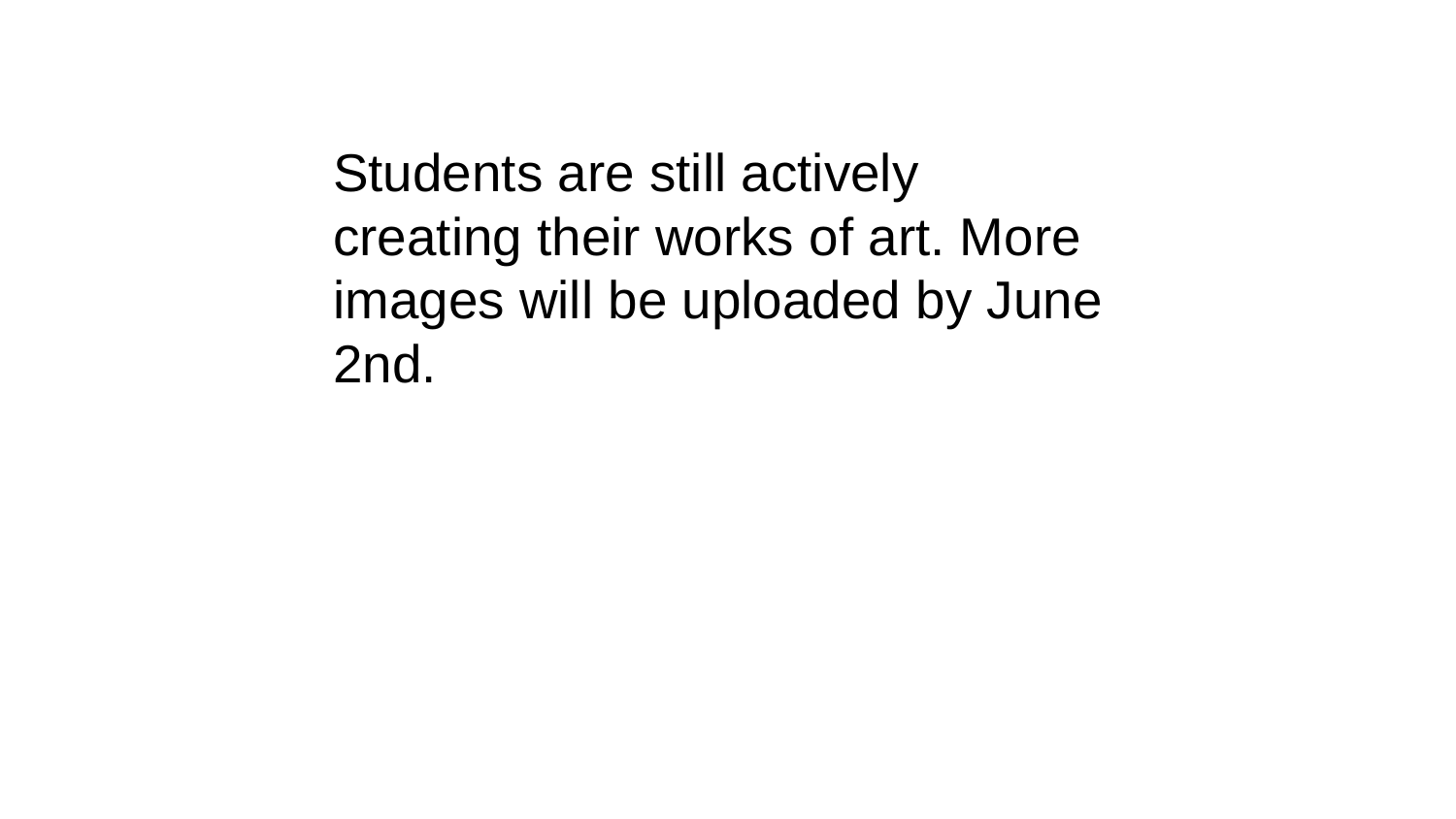

# Students are still actively creating their works of art. More images will be uploaded by June 2nd.